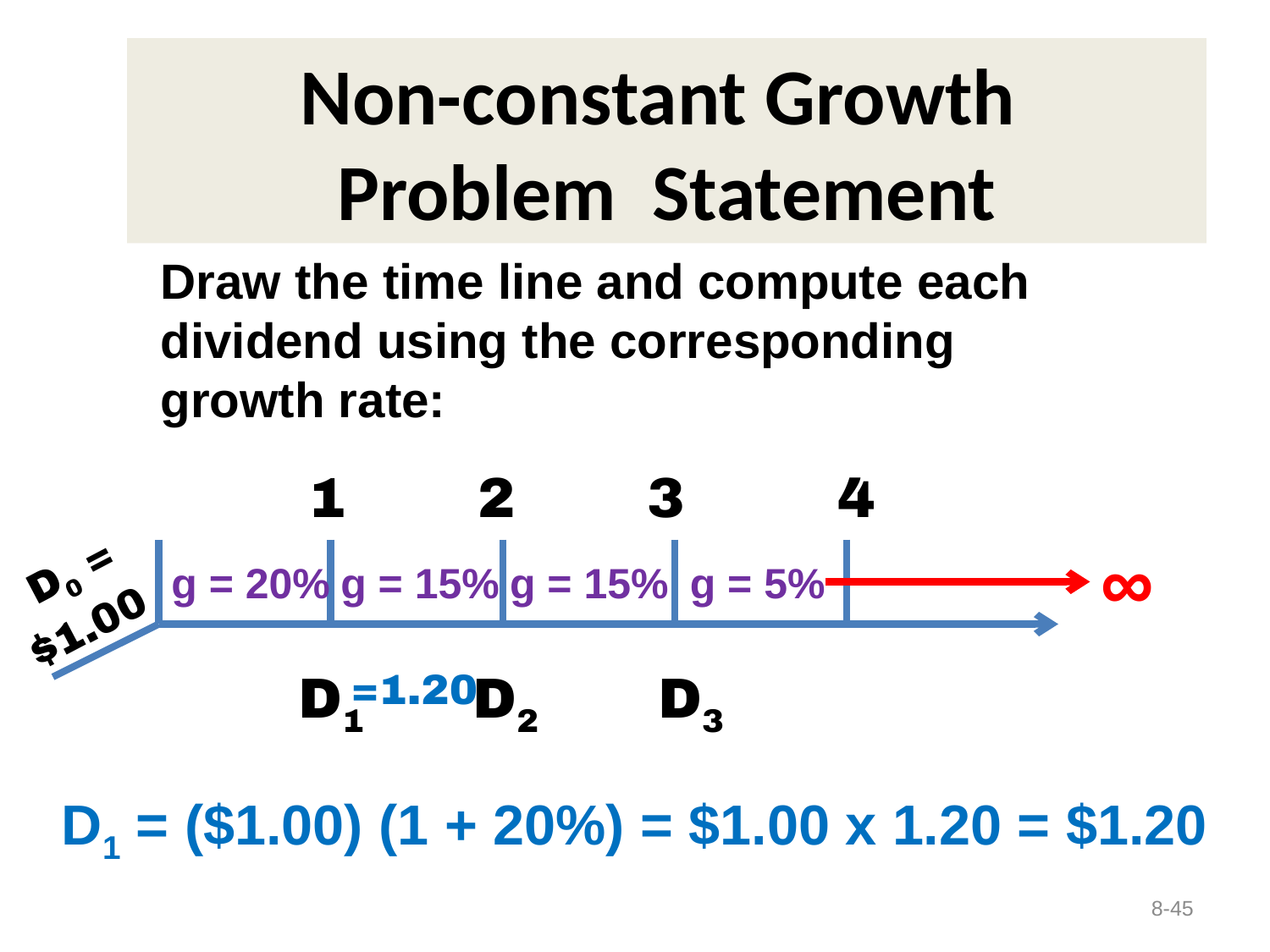

# Non-constant Growth Problem  Statement
Draw the time line and compute each dividend using the corresponding growth rate:
1
2
3
4
∞
  D0 = $1.00
g = 20%
g = 15%
g = 15%
g = 5%
D1
=1.20
D2
D3
D1 = ($1.00) (1 + 20%) = $1.00 x 1.20 = $1.20
8-45